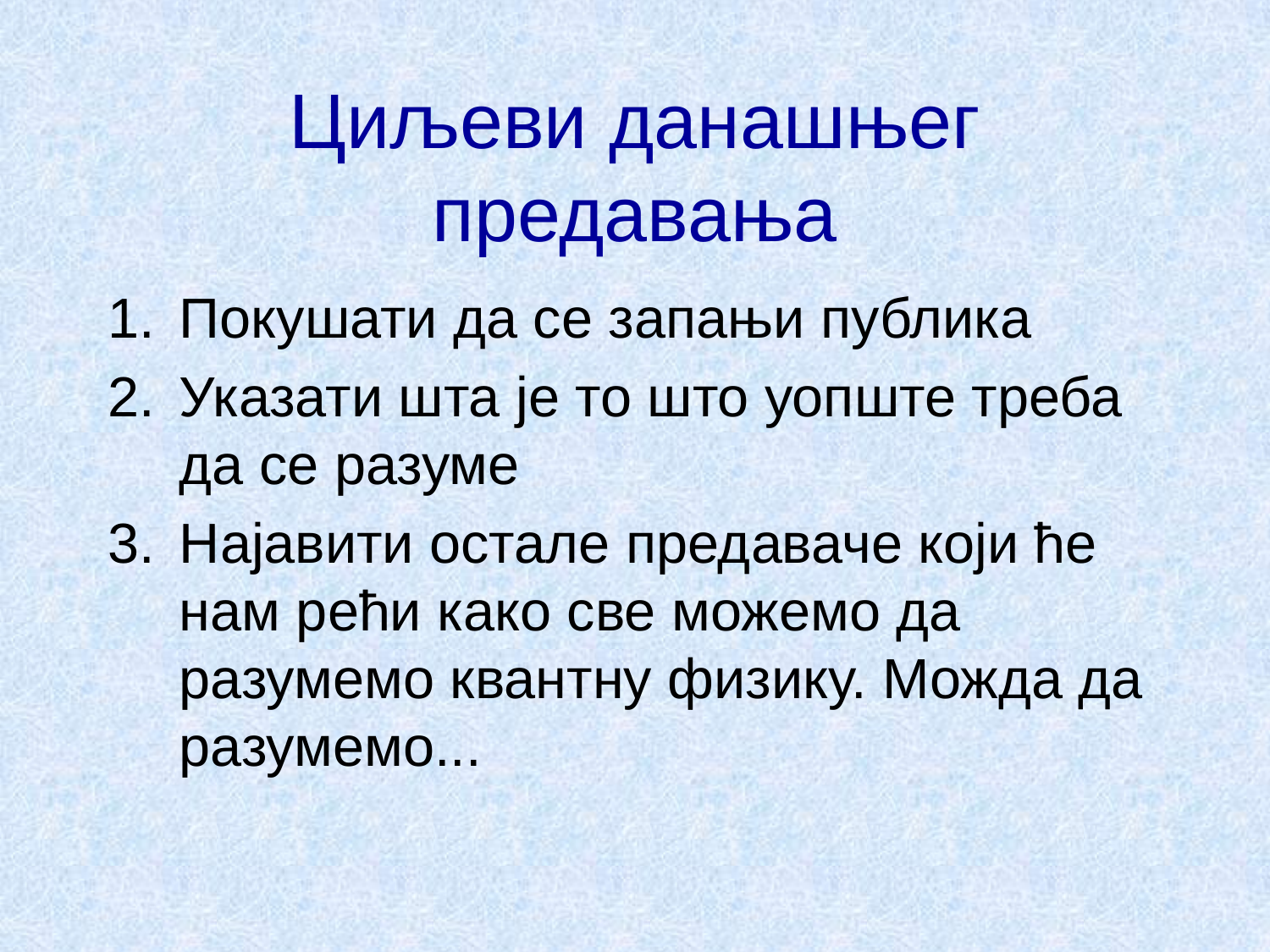

# Циљеви данашњег предавања
Покушати да се запањи публика
Указати шта је то што уопште треба да се разуме
Најавити остале предаваче који ће нам рећи како све можемо да разумемо квантну физику. Можда да разумемо...